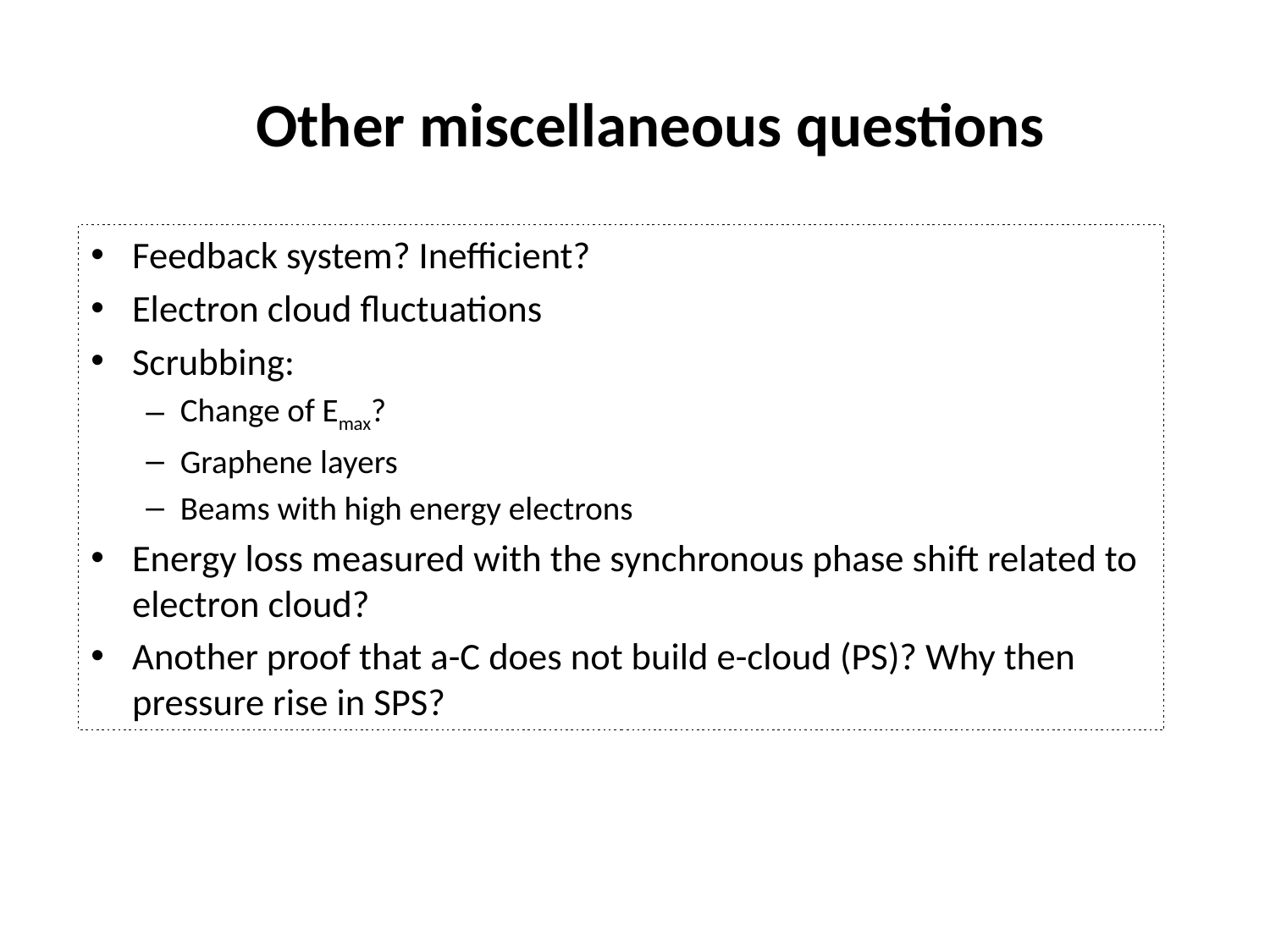

Other miscellaneous questions
Feedback system? Inefficient?
Electron cloud fluctuations
Scrubbing:
Change of Emax?
Graphene layers
Beams with high energy electrons
Energy loss measured with the synchronous phase shift related to electron cloud?
Another proof that a-C does not build e-cloud (PS)? Why then pressure rise in SPS?